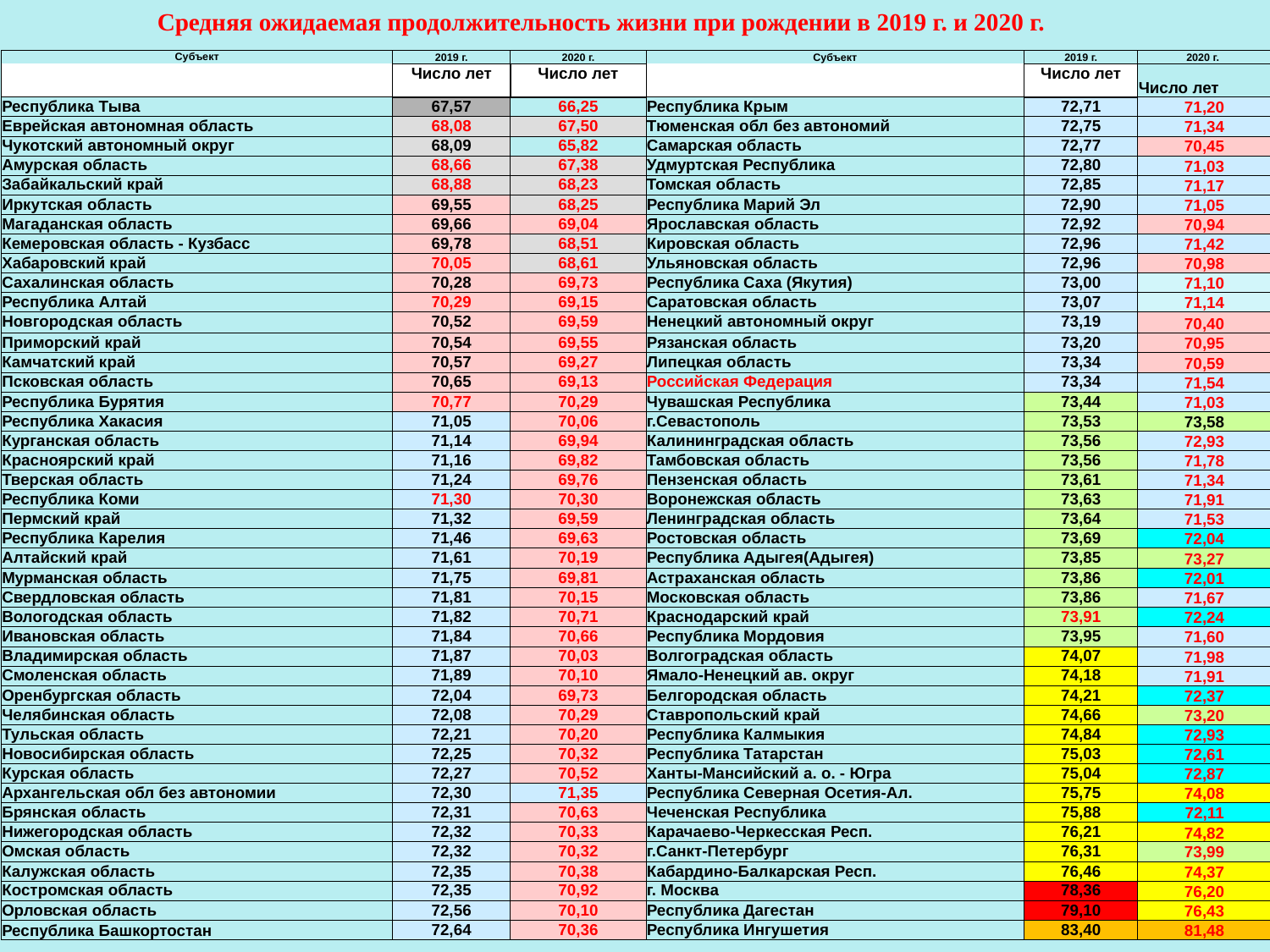

Средняя ожидаемая продолжительность жизни при рождении в 2019 г. и 2020 г.
| Субъект | 2019 г. | 2020 г. | Субъект | 2019 г. | 2020 г. |
| --- | --- | --- | --- | --- | --- |
|  | Число лет | Число лет |  | Число лет | Число лет |
| Республика Тыва | 67,57 | 66,25 | Республика Крым | 72,71 | 71,20 |
| Еврейская автономная область | 68,08 | 67,50 | Тюменская обл без автономий | 72,75 | 71,34 |
| Чукотский автономный округ | 68,09 | 65,82 | Самарская область | 72,77 | 70,45 |
| Амурская область | 68,66 | 67,38 | Удмуртская Республика | 72,80 | 71,03 |
| Забайкальский край | 68,88 | 68,23 | Томская область | 72,85 | 71,17 |
| Иркутская область | 69,55 | 68,25 | Республика Марий Эл | 72,90 | 71,05 |
| Магаданская область | 69,66 | 69,04 | Ярославская область | 72,92 | 70,94 |
| Кемеровская область - Кузбасс | 69,78 | 68,51 | Кировская область | 72,96 | 71,42 |
| Хабаровский край | 70,05 | 68,61 | Ульяновская область | 72,96 | 70,98 |
| Сахалинская область | 70,28 | 69,73 | Республика Саха (Якутия) | 73,00 | 71,10 |
| Республика Алтай | 70,29 | 69,15 | Саратовская область | 73,07 | 71,14 |
| Новгородская область | 70,52 | 69,59 | Ненецкий автономный округ | 73,19 | 70,40 |
| Приморский край | 70,54 | 69,55 | Рязанская область | 73,20 | 70,95 |
| Камчатский край | 70,57 | 69,27 | Липецкая область | 73,34 | 70,59 |
| Псковская область | 70,65 | 69,13 | Российская Федерация | 73,34 | 71,54 |
| Республика Бурятия | 70,77 | 70,29 | Чувашская Республика | 73,44 | 71,03 |
| Республика Хакасия | 71,05 | 70,06 | г.Севастополь | 73,53 | 73,58 |
| Курганская область | 71,14 | 69,94 | Калининградская область | 73,56 | 72,93 |
| Красноярский край | 71,16 | 69,82 | Тамбовская область | 73,56 | 71,78 |
| Тверская область | 71,24 | 69,76 | Пензенская область | 73,61 | 71,34 |
| Республика Коми | 71,30 | 70,30 | Воронежская область | 73,63 | 71,91 |
| Пермский край | 71,32 | 69,59 | Ленинградская область | 73,64 | 71,53 |
| Республика Карелия | 71,46 | 69,63 | Ростовская область | 73,69 | 72,04 |
| Алтайский край | 71,61 | 70,19 | Республика Адыгея(Адыгея) | 73,85 | 73,27 |
| Мурманская область | 71,75 | 69,81 | Астраханская область | 73,86 | 72,01 |
| Свердловская область | 71,81 | 70,15 | Московская область | 73,86 | 71,67 |
| Вологодская область | 71,82 | 70,71 | Краснодарский край | 73,91 | 72,24 |
| Ивановская область | 71,84 | 70,66 | Республика Мордовия | 73,95 | 71,60 |
| Владимирская область | 71,87 | 70,03 | Волгоградская область | 74,07 | 71,98 |
| Смоленская область | 71,89 | 70,10 | Ямало-Ненецкий ав. округ | 74,18 | 71,91 |
| Оренбургская область | 72,04 | 69,73 | Белгородская область | 74,21 | 72,37 |
| Челябинская область | 72,08 | 70,29 | Ставропольский край | 74,66 | 73,20 |
| Тульская область | 72,21 | 70,20 | Республика Калмыкия | 74,84 | 72,93 |
| Новосибирская область | 72,25 | 70,32 | Республика Татарстан | 75,03 | 72,61 |
| Курская область | 72,27 | 70,52 | Ханты-Мансийский а. о. - Югра | 75,04 | 72,87 |
| Архангельская обл без автономии | 72,30 | 71,35 | Республика Северная Осетия-Ал. | 75,75 | 74,08 |
| Брянская область | 72,31 | 70,63 | Чеченская Республика | 75,88 | 72,11 |
| Нижегородская область | 72,32 | 70,33 | Карачаево-Черкесская Респ. | 76,21 | 74,82 |
| Омская область | 72,32 | 70,32 | г.Санкт-Петербург | 76,31 | 73,99 |
| Калужская область | 72,35 | 70,38 | Кабардино-Балкарская Респ. | 76,46 | 74,37 |
| Костромская область | 72,35 | 70,92 | г. Москва | 78,36 | 76,20 |
| Орловская область | 72,56 | 70,10 | Республика Дагестан | 79,10 | 76,43 |
| Республика Башкортостан | 72,64 | 70,36 | Республика Ингушетия | 83,40 | 81,48 |